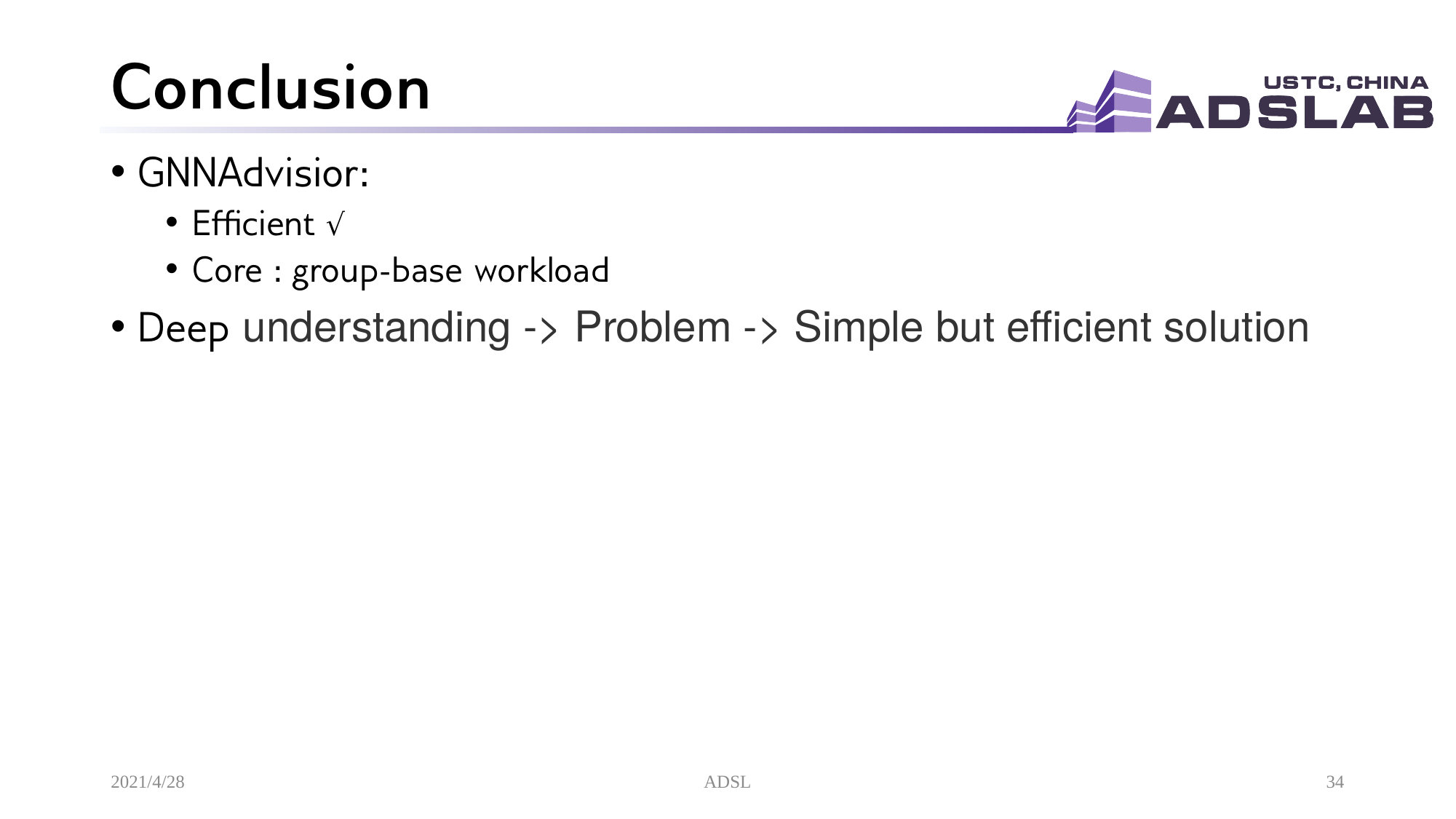

# Conclusion
GNNAdvisior:
Efficient √
Core : group-base workload
Deep understanding -> Problem -> Simple but efficient solution

2021/4/28
ADSL